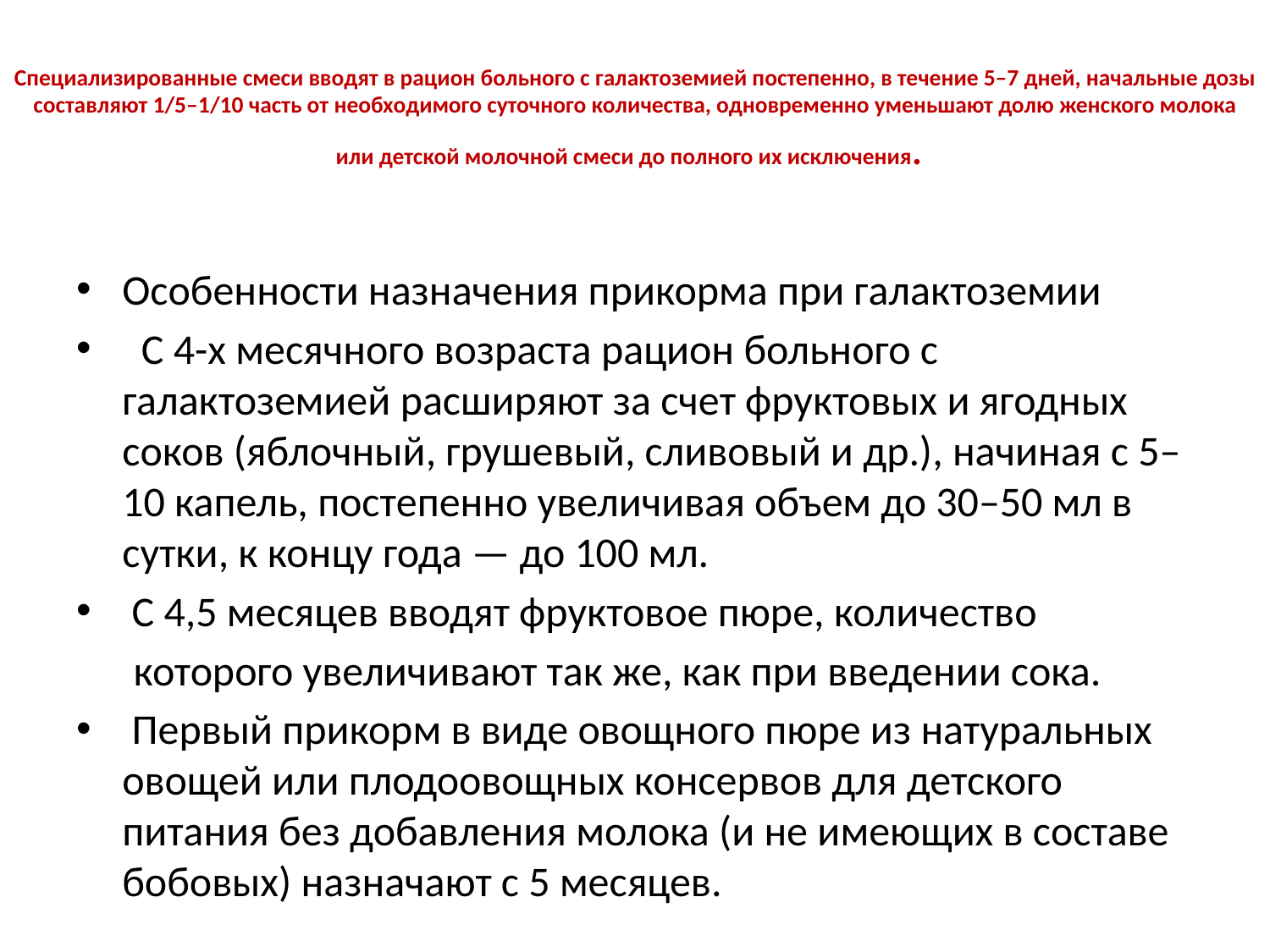

# Специализированные смеси вводят в рацион больного с галактоземией постепенно, в течение 5–7 дней, начальные дозы составляют 1/5–1/10 часть от необходимого суточного количества, одновременно уменьшают долю женского молока или детской молочной смеси до полного их исключения.
Особенности назначения прикорма при галактоземии
  С 4-х месячного возраста рацион больного с галактоземией расширяют за счет фруктовых и ягодных соков (яблочный, грушевый, сливовый и др.), начиная с 5–10 капель, постепенно увеличивая объем до 30–50 мл в сутки, к концу года — до 100 мл.
 С 4,5 месяцев вводят фруктовое пюре, количество
      которого увеличивают так же, как при введении сока.
 Первый прикорм в виде овощного пюре из натуральных овощей или плодоовощных консервов для детского питания без добавления молока (и не имеющих в составе бобовых) назначают с 5 месяцев.